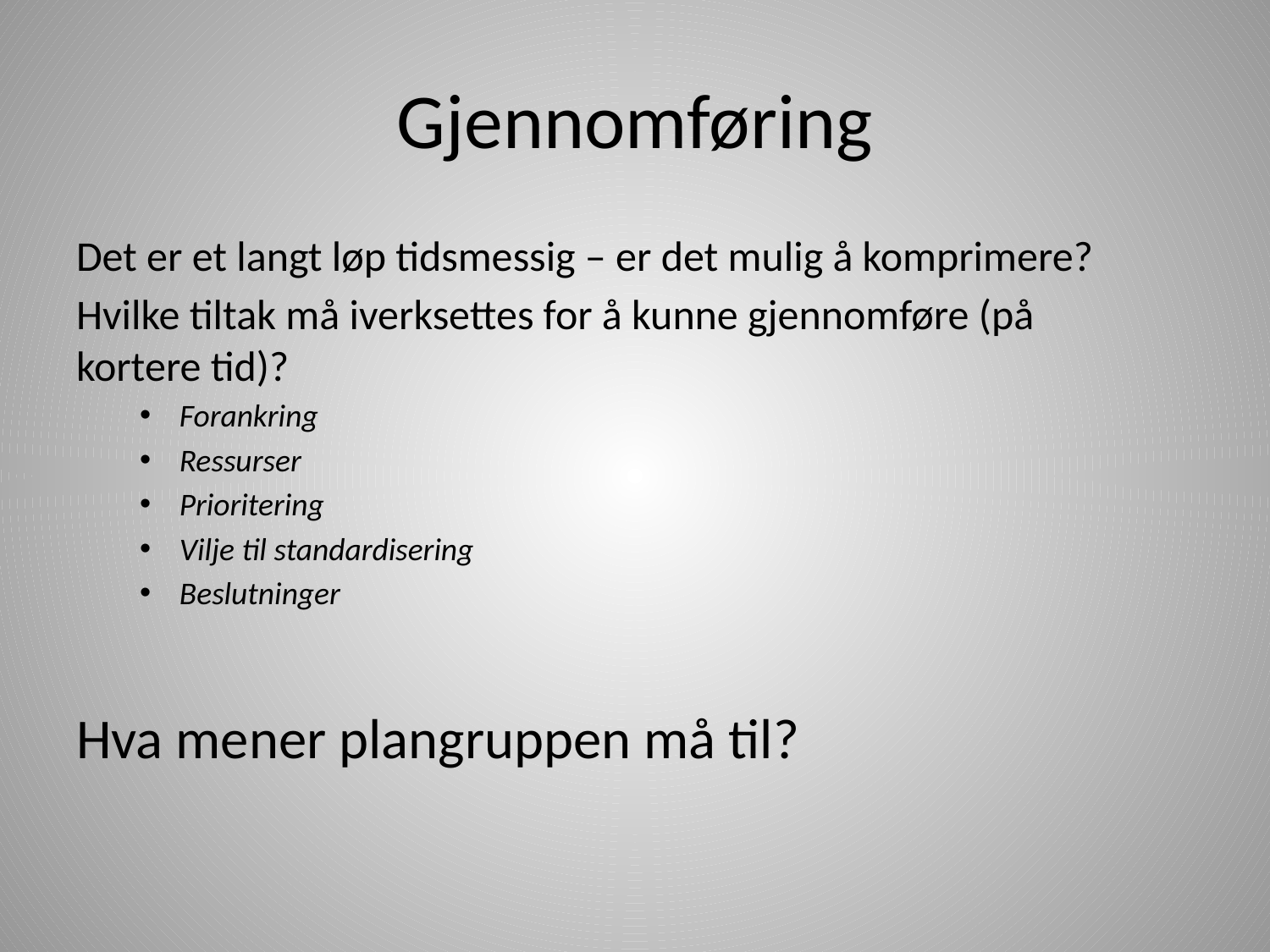

# Gjennomføring
Det er et langt løp tidsmessig – er det mulig å komprimere?
Hvilke tiltak må iverksettes for å kunne gjennomføre (på kortere tid)?
Forankring
Ressurser
Prioritering
Vilje til standardisering
Beslutninger

Hva mener plangruppen må til?